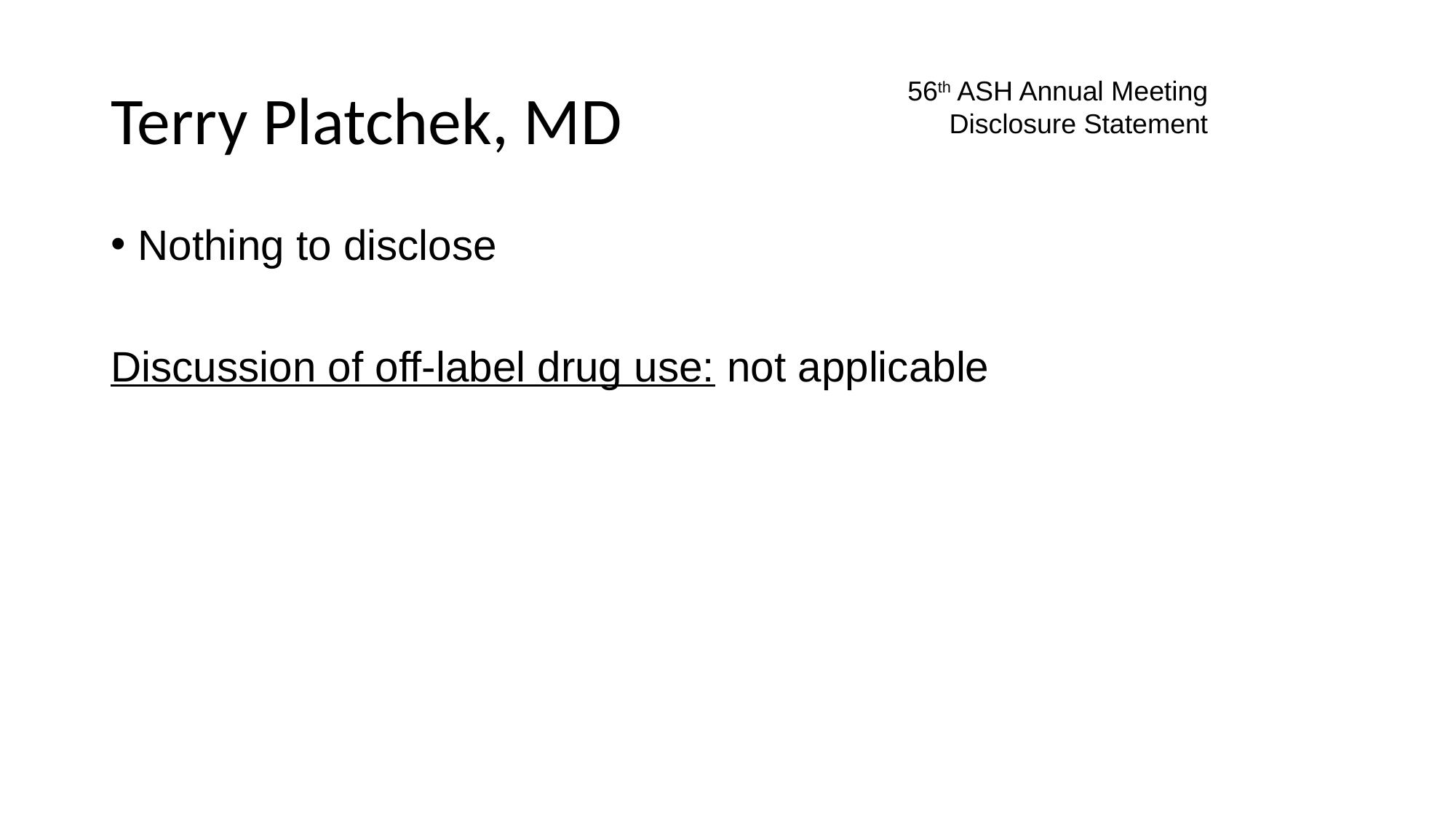

# Terry Platchek, MD
56th ASH Annual Meeting
Disclosure Statement
Nothing to disclose

Discussion of off-label drug use: not applicable